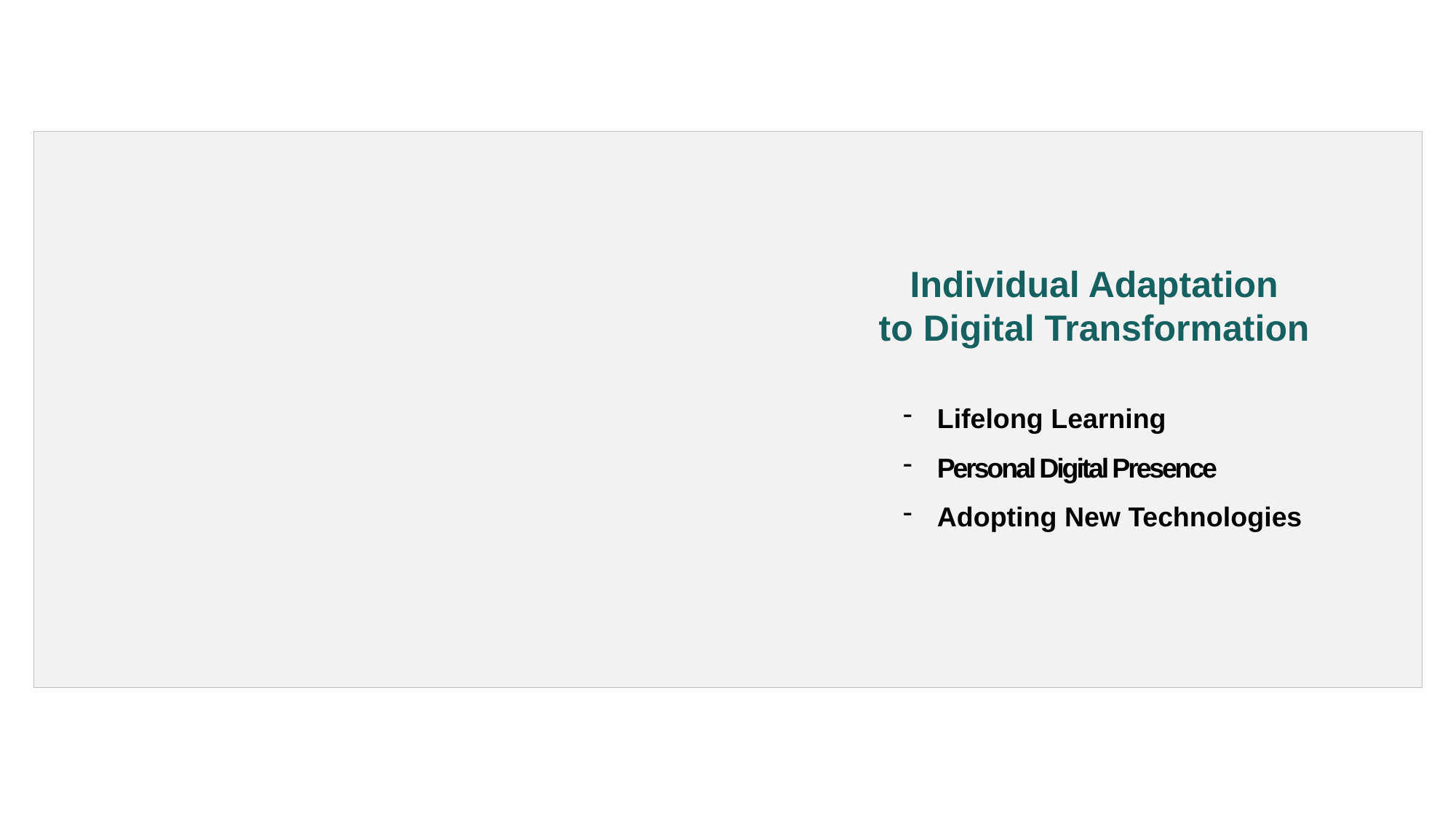

Individual Adaptation
to Digital Transformation
Lifelong Learning
Personal Digital Presence
Adopting New Technologies